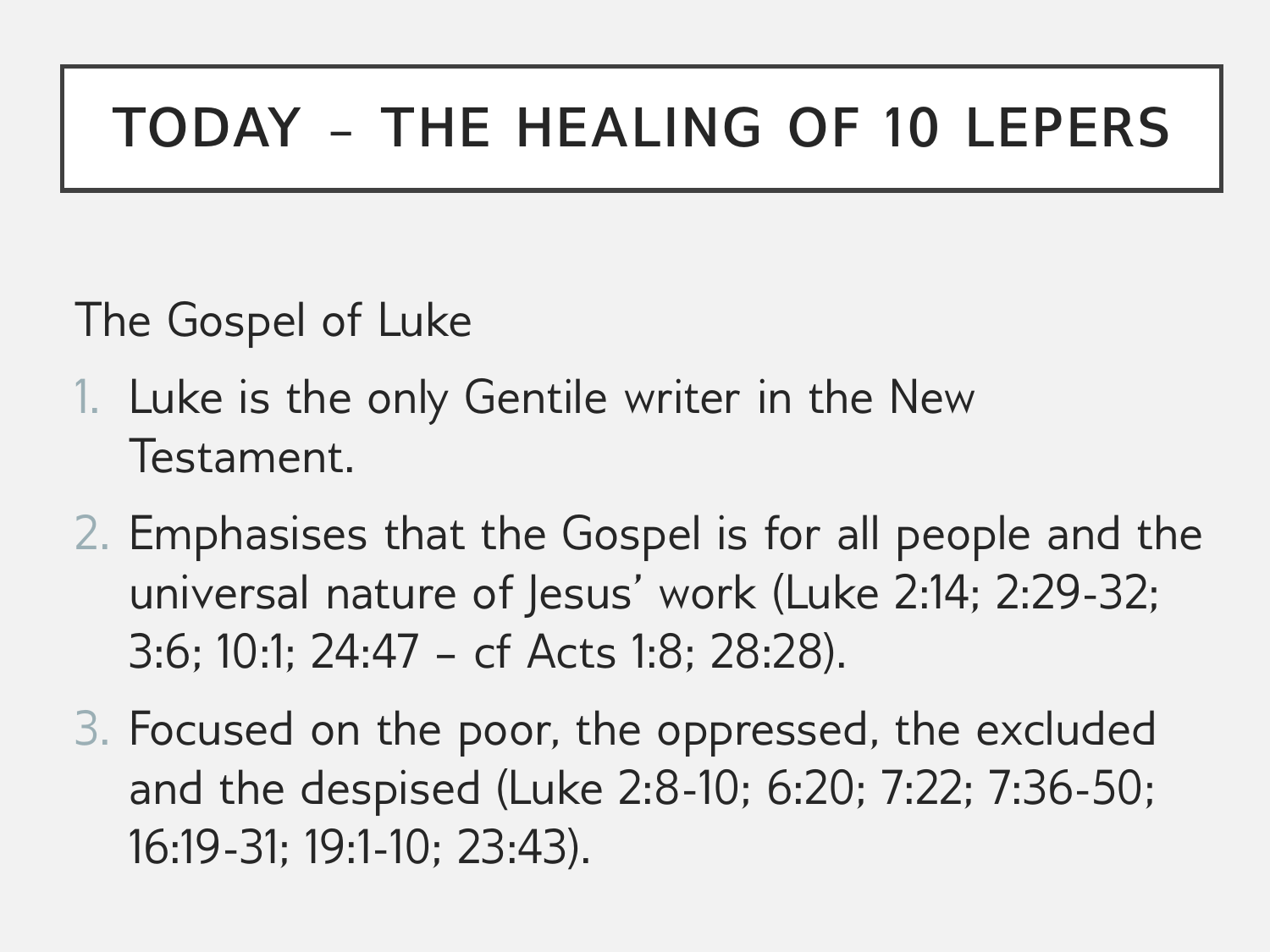

Today – the healing of 10 lepers
The Gospel of Luke
Luke is the only Gentile writer in the New Testament.
Emphasises that the Gospel is for all people and the universal nature of Jesus’ work (Luke 2:14; 2:29-32; 3:6; 10:1; 24:47 – cf Acts 1:8; 28:28).
Focused on the poor, the oppressed, the excluded and the despised (Luke 2:8-10; 6:20; 7:22; 7:36-50; 16:19-31; 19:1-10; 23:43).